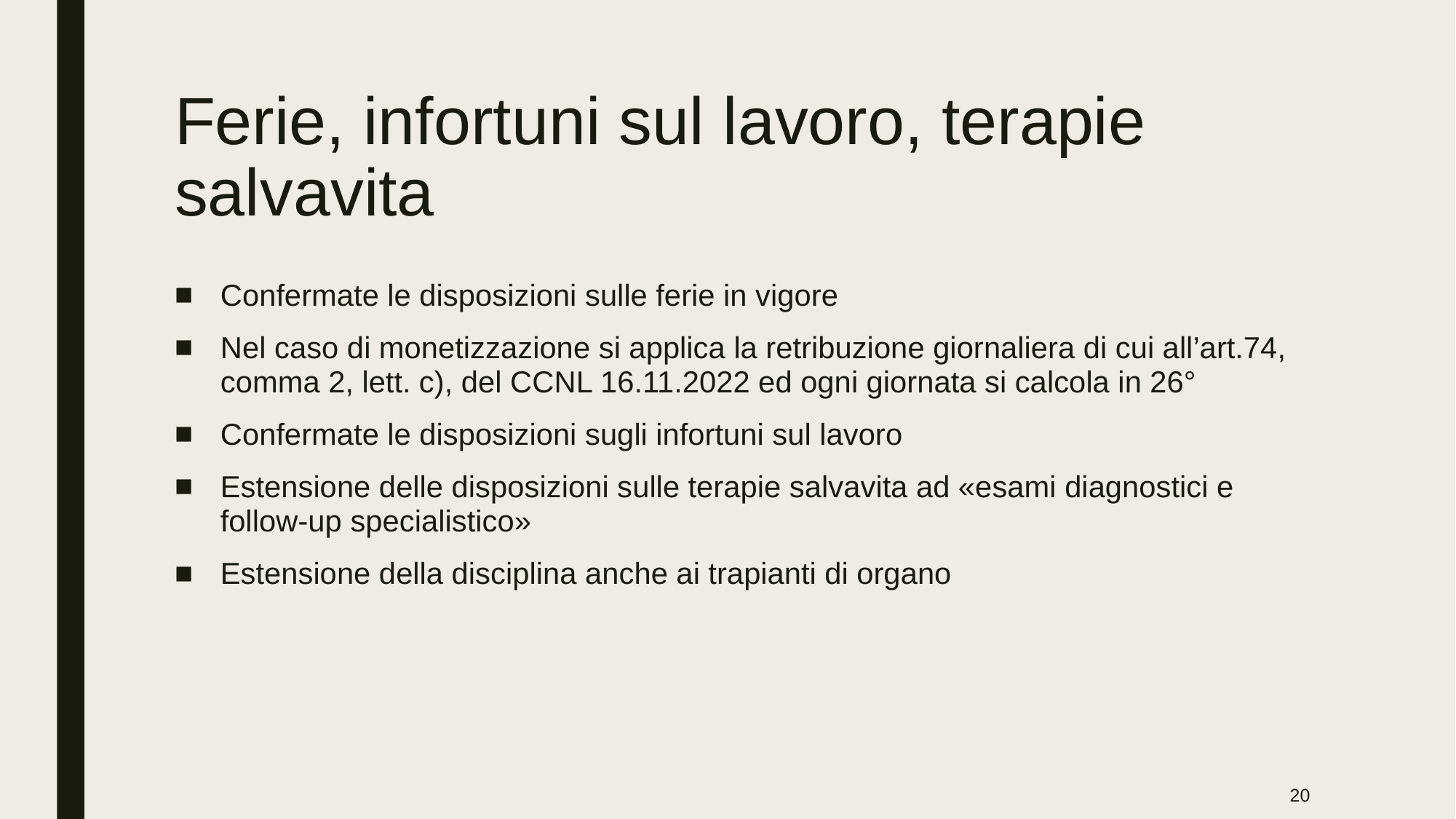

# Ferie, infortuni sul lavoro, terapie salvavita
Confermate le disposizioni sulle ferie in vigore
Nel caso di monetizzazione si applica la retribuzione giornaliera di cui all’art.74, comma 2, lett. c), del CCNL 16.11.2022 ed ogni giornata si calcola in 26°
Confermate le disposizioni sugli infortuni sul lavoro
Estensione delle disposizioni sulle terapie salvavita ad «esami diagnostici e follow-up specialistico»
Estensione della disciplina anche ai trapianti di organo

20